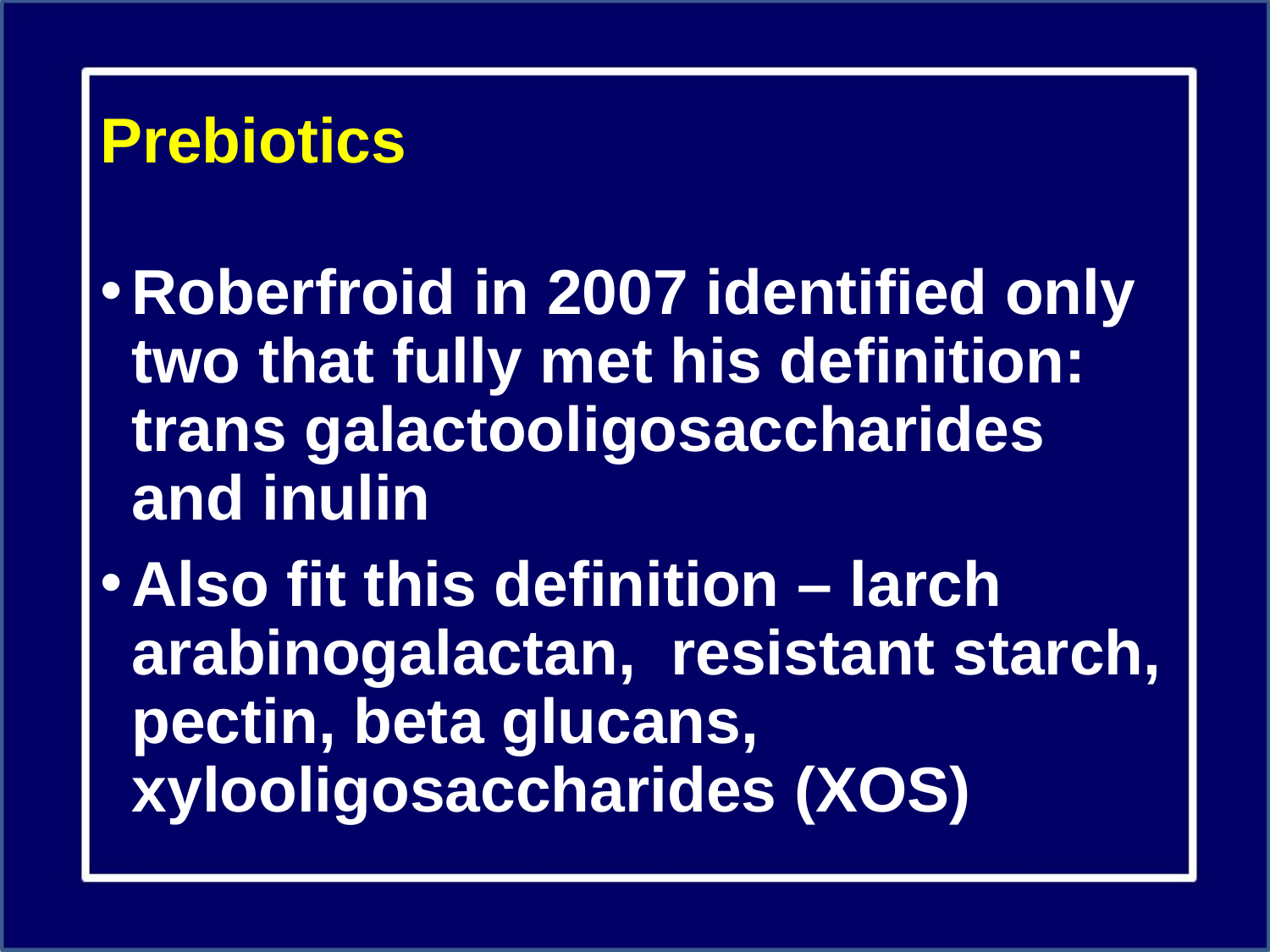

# Prebiotics
Roberfroid in 2007 identified only two that fully met his definition: trans galactooligosaccharides and inulin
Also fit this definition – larch arabinogalactan,  resistant starch, pectin, beta glucans, xylooligosaccharides (XOS)